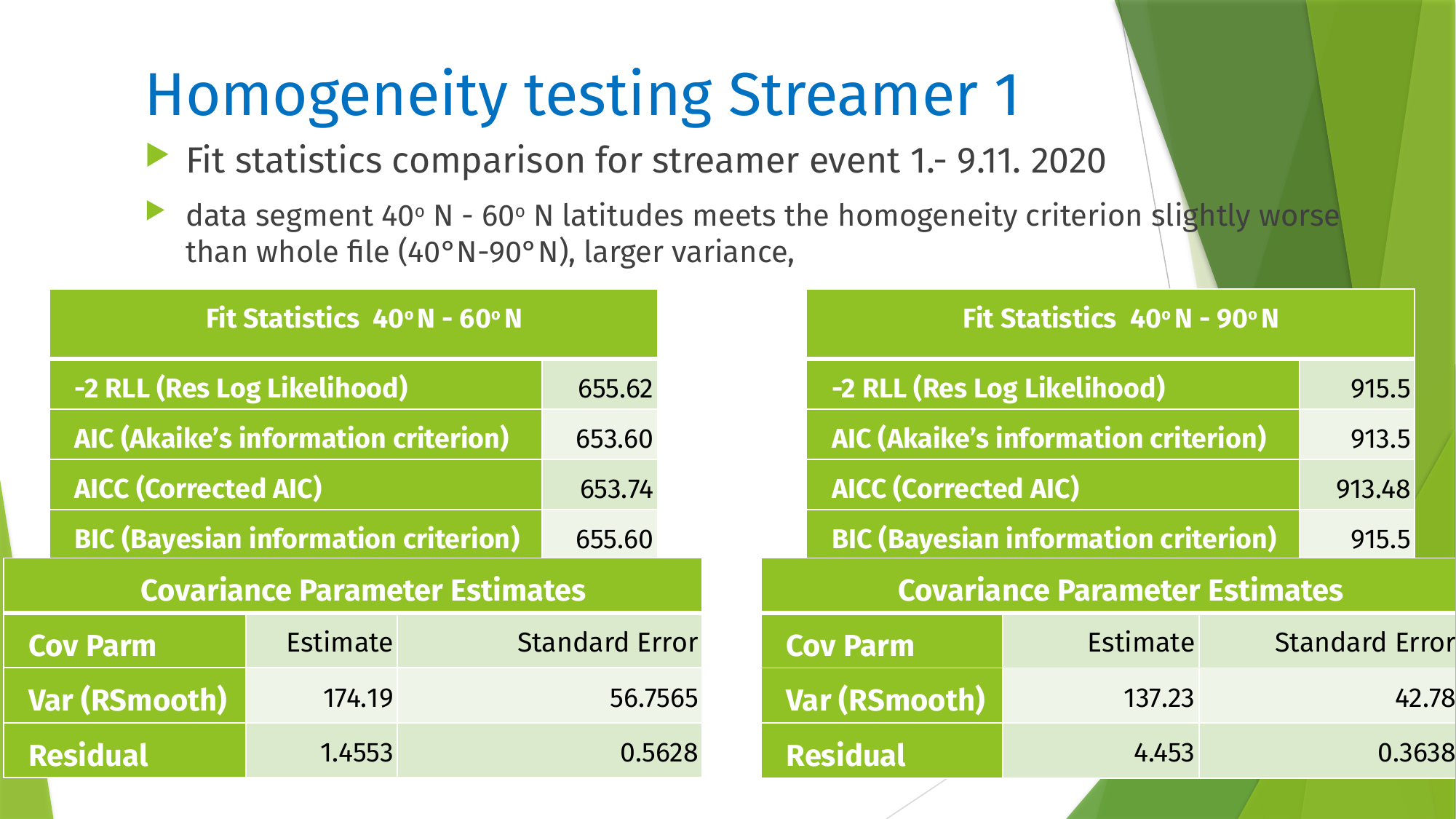

Homogeneity testing Streamer 1
Fit statistics comparison for streamer event 1.- 9.11. 2020
data segment 40o N - 60o N latitudes meets the homogeneity criterion slightly worse than whole file (40°N-90°N), larger variance,

| Fit Statistics 40o N - 60o N |  |
| --- | --- |
| -2 RLL (Res Log Likelihood) | 655.62 |
| AIC (Akaike’s information criterion) | 653.60 |
| AICC (Corrected AIC) | 653.74 |
| BIC (Bayesian information criterion) | 655.60 |
| Fit Statistics 40o N - 90o N |  |
| --- | --- |
| -2 RLL (Res Log Likelihood) | 915.5 |
| AIC (Akaike’s information criterion) | 913.5 |
| AICC (Corrected AIC) | 913.48 |
| BIC (Bayesian information criterion) | 915.5 |
| Covariance Parameter Estimates |  |  |
| --- | --- | --- |
| Cov Parm | Estimate | Standard Error |
| Var (RSmooth) | 174.19 | 56.7565 |
| Residual | 1.4553 | 0.5628 |
| Covariance Parameter Estimates |  |  |
| --- | --- | --- |
| Cov Parm | Estimate | Standard Error |
| Var (RSmooth) | 137.23 | 42.78 |
| Residual | 4.453 | 0.3638 |